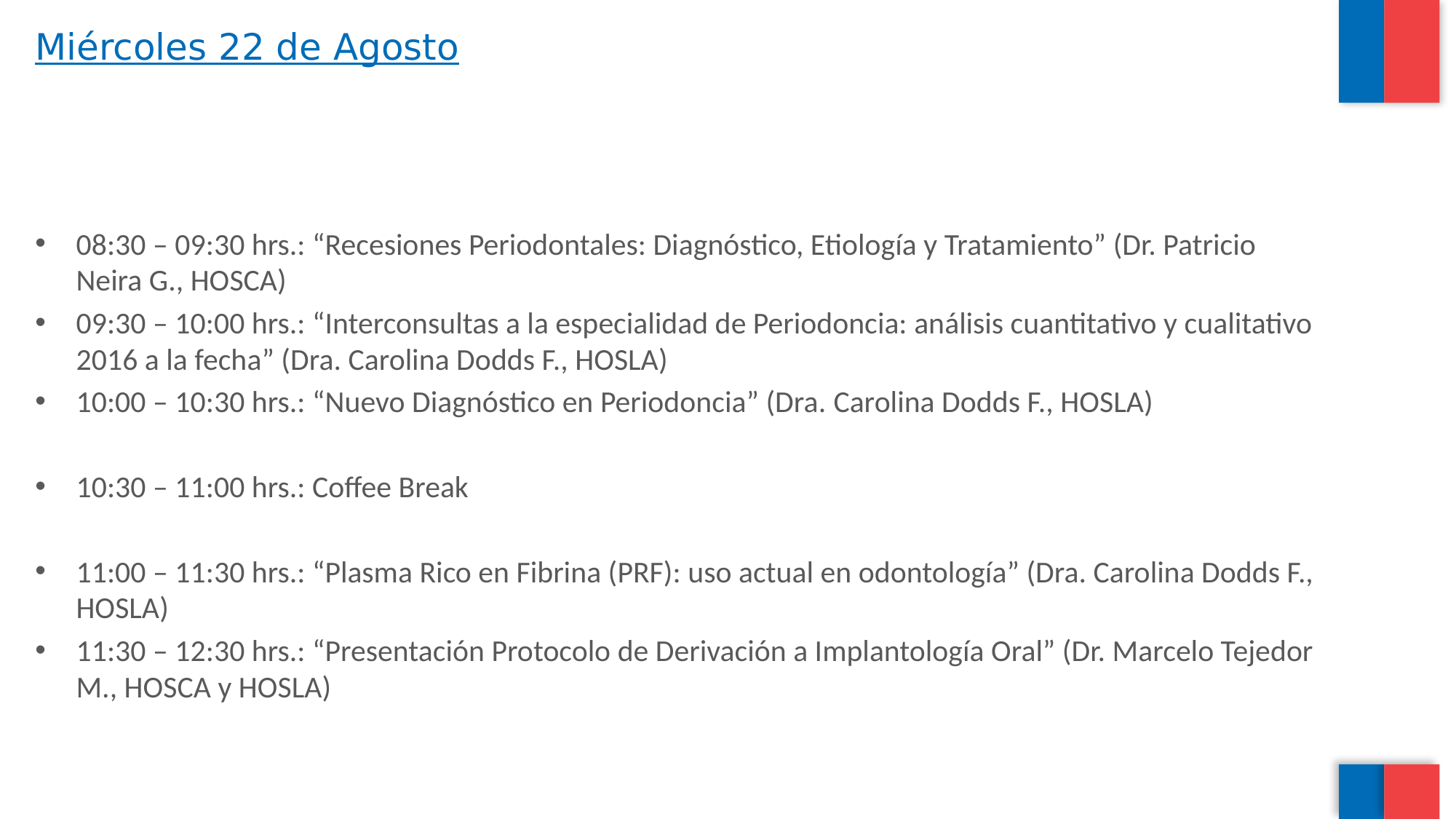

# Miércoles 22 de Agosto

08:30 – 09:30 hrs.: “Recesiones Periodontales: Diagnóstico, Etiología y Tratamiento” (Dr. Patricio Neira G., HOSCA)
09:30 – 10:00 hrs.: “Interconsultas a la especialidad de Periodoncia: análisis cuantitativo y cualitativo 2016 a la fecha” (Dra. Carolina Dodds F., HOSLA)
10:00 – 10:30 hrs.: “Nuevo Diagnóstico en Periodoncia” (Dra. Carolina Dodds F., HOSLA)

10:30 – 11:00 hrs.: Coffee Break

11:00 – 11:30 hrs.: “Plasma Rico en Fibrina (PRF): uso actual en odontología” (Dra. Carolina Dodds F., HOSLA)
11:30 – 12:30 hrs.: “Presentación Protocolo de Derivación a Implantología Oral” (Dr. Marcelo Tejedor M., HOSCA y HOSLA)